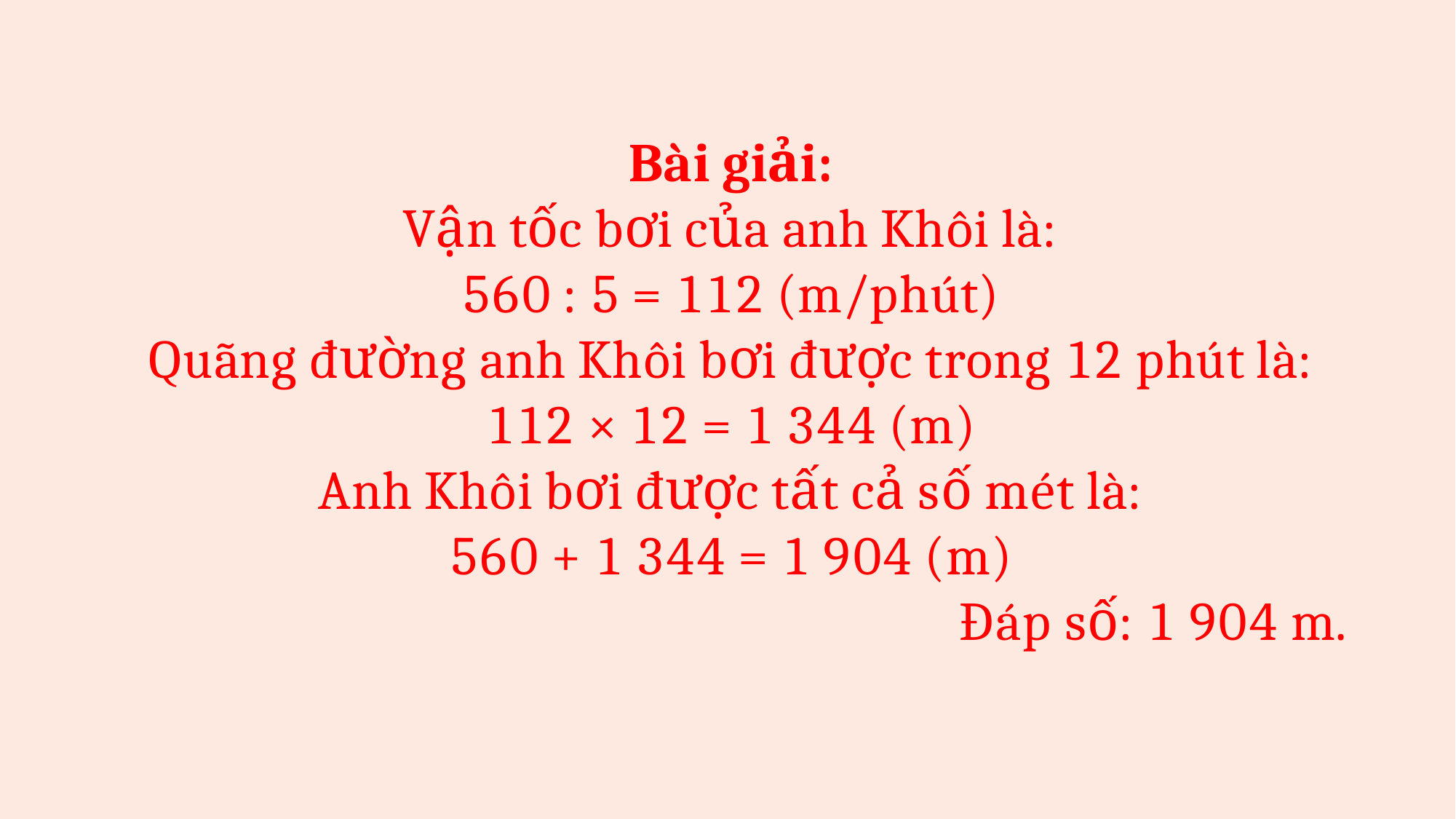

Bài giải:
Vận tốc bơi của anh Khôi là:
560 : 5 = 112 (m/phút)
Quãng đường anh Khôi bơi được trong 12 phút là:
112 × 12 = 1 344 (m)
Anh Khôi bơi được tất cả số mét là:
560 + 1 344 = 1 904 (m)
Đáp số: 1 904 m.